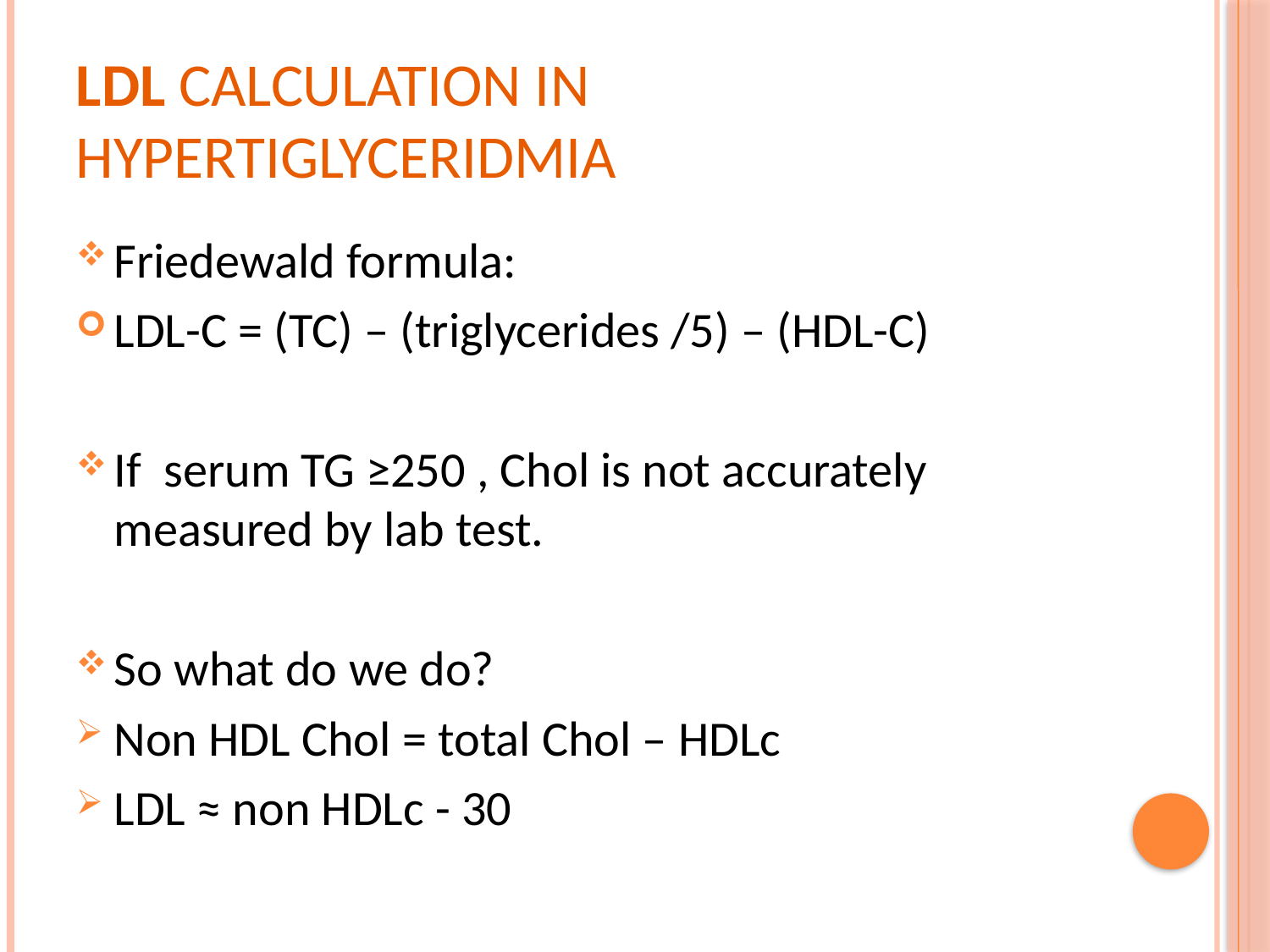

# LDL Calculation in Hypertiglyceridmia
Friedewald formula:
LDL-C = (TC) – (triglycerides /5) – (HDL-C)

If  serum TG ≥250 , Chol is not accurately measured by lab test.

So what do we do?
Non HDL Chol = total Chol – HDLc
LDL ≈ non HDLc - 30